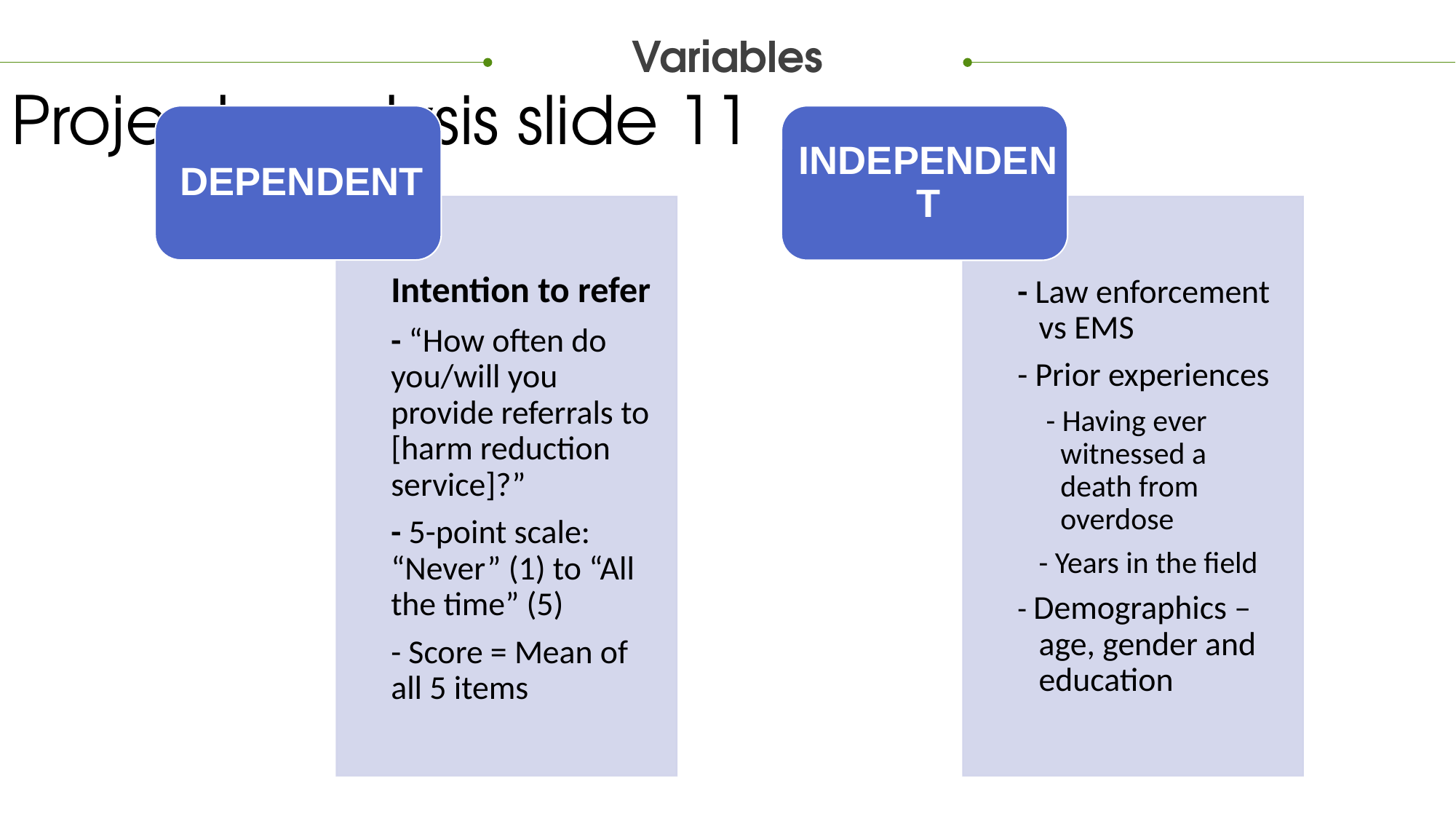

Variables
Project analysis slide 11

Intention to refer
- “How often do you/will you provide referrals to [harm reduction service]?”
- 5-point scale: “Never” (1) to “All the time” (5)
- Score = Mean of all 5 items

DEPENDENT
- Law enforcement vs EMS
- Prior experiences
 - Having ever witnessed a death from overdose
- Years in the field
- Demographics – age, gender and education
INDEPENDENT